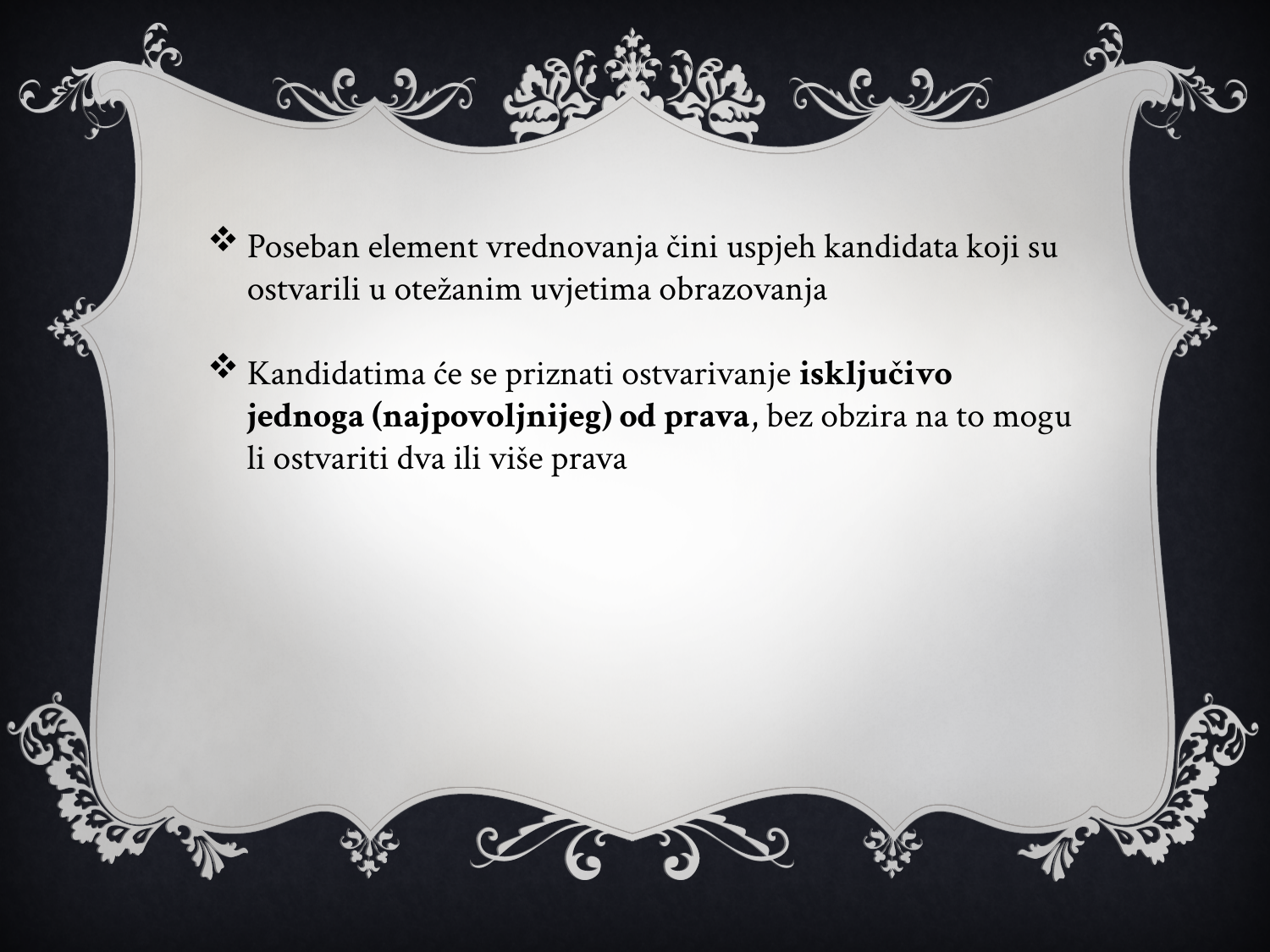

Poseban element vrednovanja čini uspjeh kandidata koji su ostvarili u otežanim uvjetima obrazovanja

Kandidatima će se priznati ostvarivanje isključivo jednoga (najpovoljnijeg) od prava, bez obzira na to mogu li ostvariti dva ili više prava